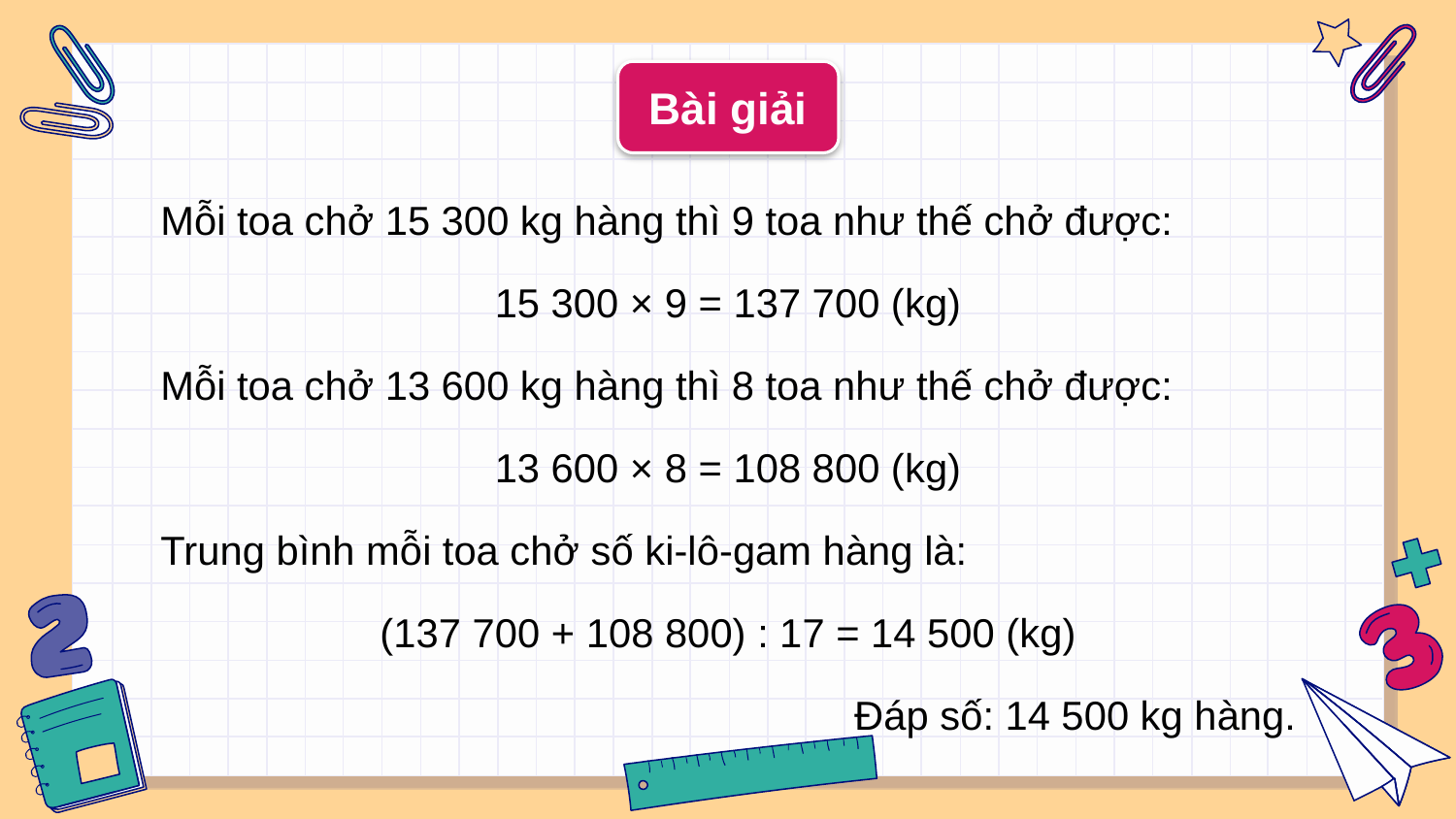

Bài giải
Mỗi toa chở 15 300 kg hàng thì 9 toa như thế chở được:
15 300 × 9 = 137 700 (kg)
Mỗi toa chở 13 600 kg hàng thì 8 toa như thế chở được:
13 600 × 8 = 108 800 (kg)
Trung bình mỗi toa chở số ki-lô-gam hàng là:
(137 700 + 108 800) : 17 = 14 500 (kg)
Đáp số: 14 500 kg hàng.